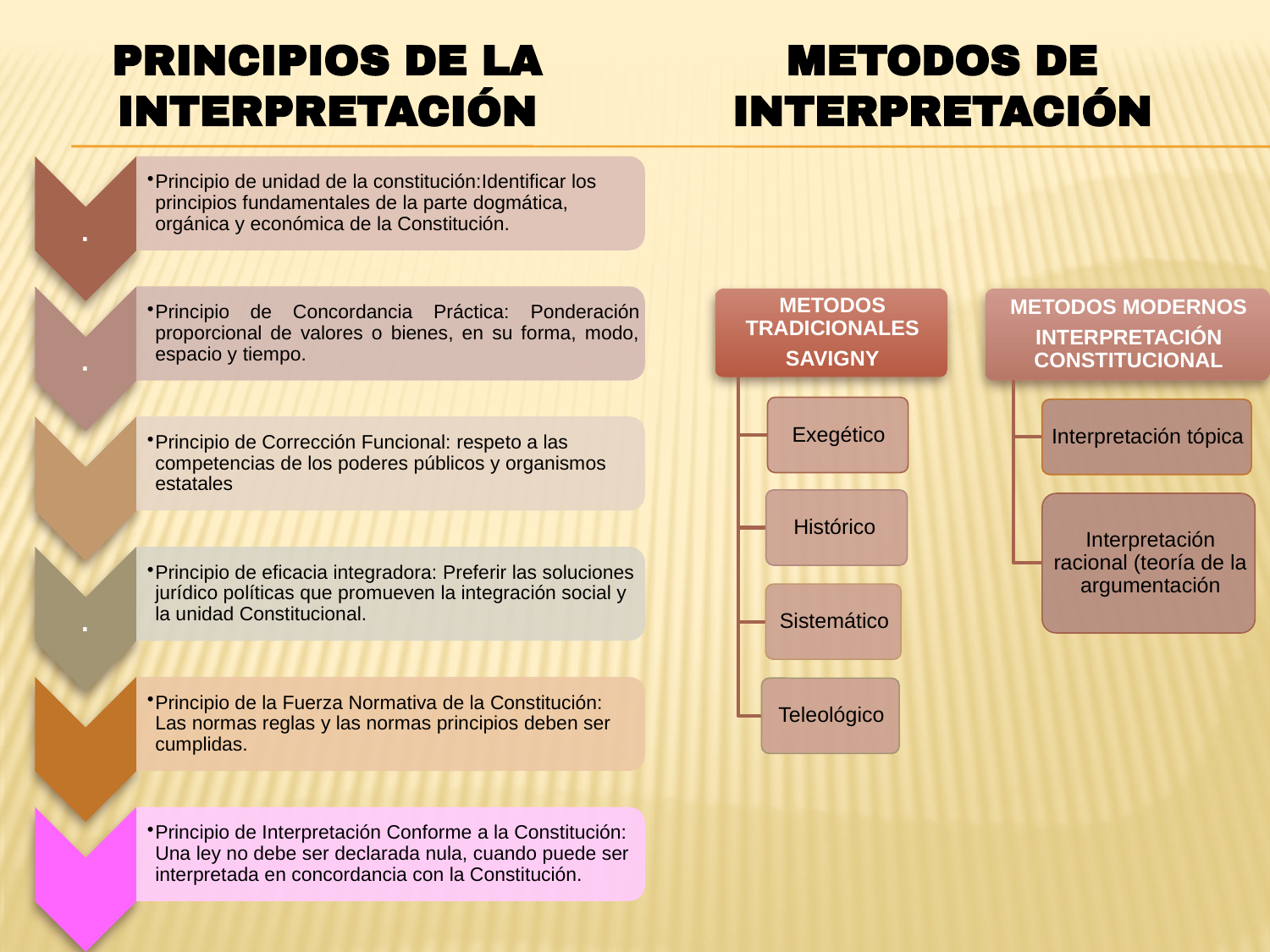

PRINCIPIOS DE LA INTERPRETACIÓN
METODOS DE INTERPRETACIÓN
.
Principio de unidad de la constitución:Identificar los principios fundamentales de la parte dogmática, orgánica y económica de la Constitución.
.
Principio de Concordancia Práctica: Ponderación proporcional de valores o bienes, en su forma, modo, espacio y tiempo.

Principio de Corrección Funcional: respeto a las competencias de los poderes públicos y organismos estatales
.
Principio de eficacia integradora: Preferir las soluciones jurídico políticas que promueven la integración social y la unidad Constitucional.

Principio de la Fuerza Normativa de la Constitución:  Las normas reglas y las normas principios deben ser cumplidas.

Principio de Interpretación Conforme a la Constitución:  Una ley no debe ser declarada nula, cuando puede ser interpretada en concordancia con la Constitución.
METODOS TRADICIONALES
SAVIGNY
Exegético
Histórico
Sistemático
Teleológico
METODOS MODERNOS
INTERPRETACIÓN CONSTITUCIONAL
Interpretación tópica
Interpretación racional (teoría de la argumentación